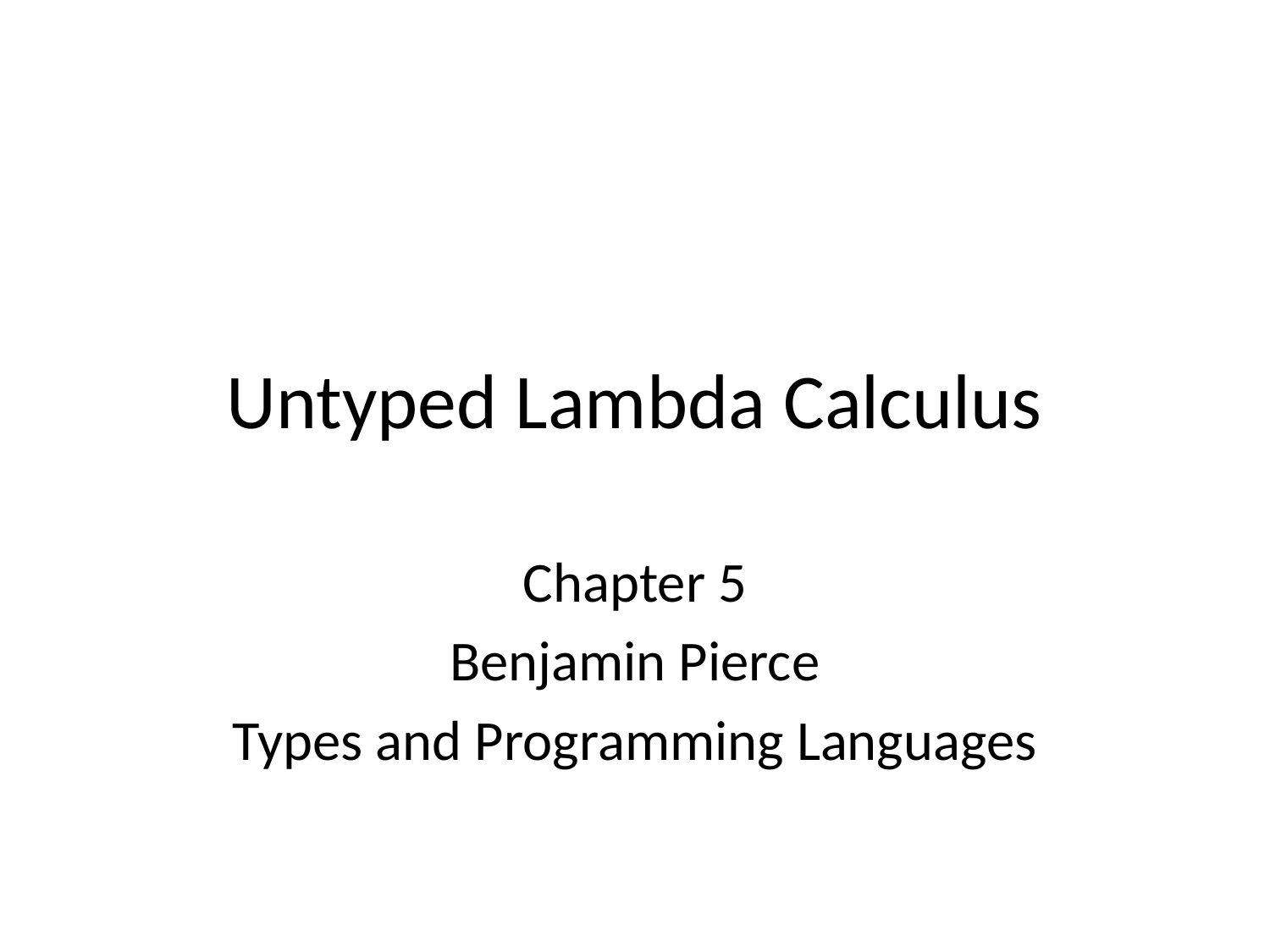

# Untyped Lambda Calculus
Chapter 5
Benjamin Pierce
Types and Programming Languages